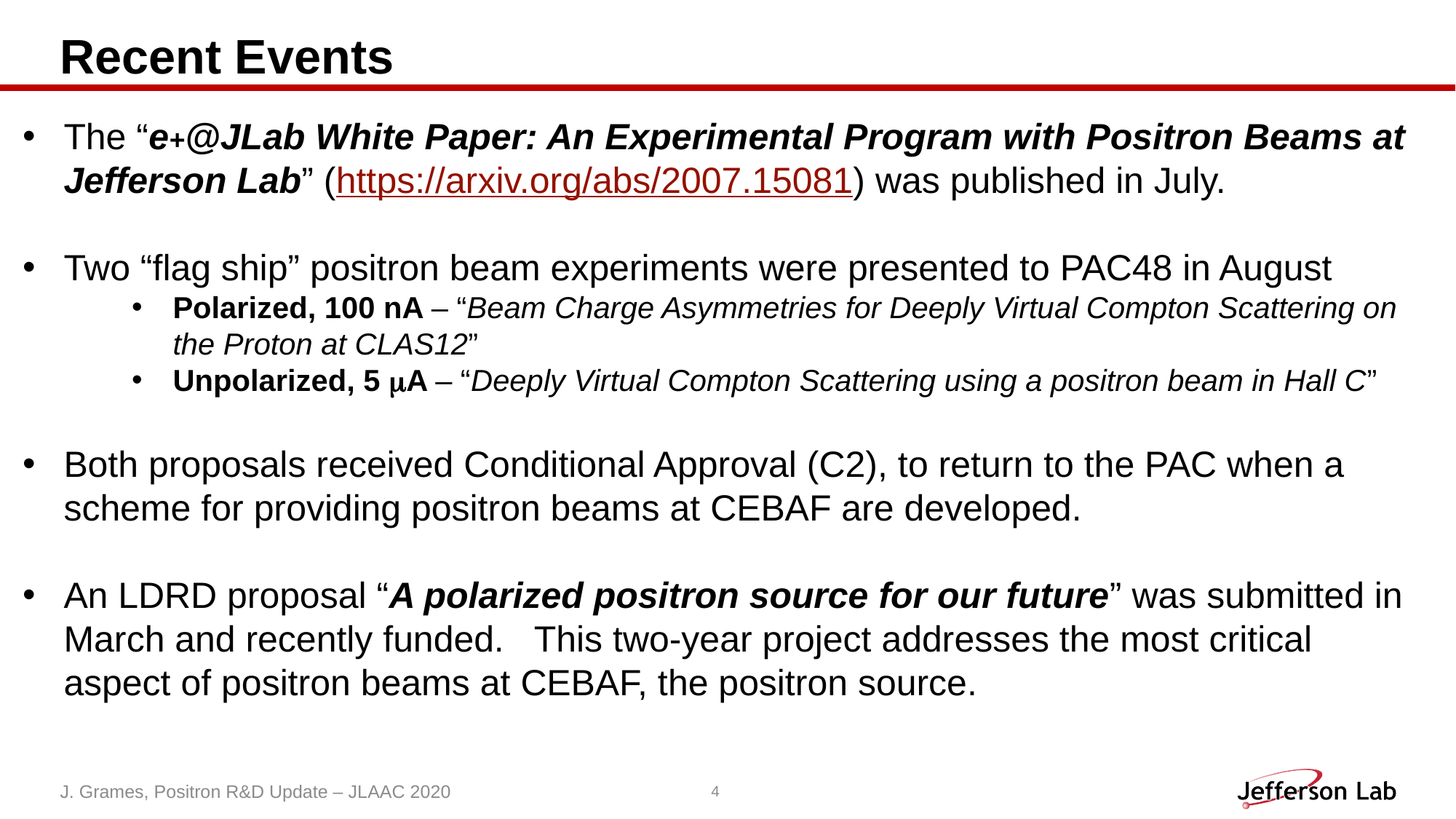

# Recent Events
The “e+@JLab White Paper: An Experimental Program with Positron Beams at Jefferson Lab” (https://arxiv.org/abs/2007.15081) was published in July.

Two “flag ship” positron beam experiments were presented to PAC48 in August
Polarized, 100 nA – “Beam Charge Asymmetries for Deeply Virtual Compton Scattering on the Proton at CLAS12”
Unpolarized, 5 μA – “Deeply Virtual Compton Scattering using a positron beam in Hall C”

Both proposals received Conditional Approval (C2), to return to the PAC when a scheme for providing positron beams at CEBAF are developed.

An LDRD proposal “A polarized positron source for our future” was submitted in March and recently funded.   This two-year project addresses the most critical aspect of positron beams at CEBAF, the positron source.
J. Grames, Positron R&D Update – JLAAC 2020
4